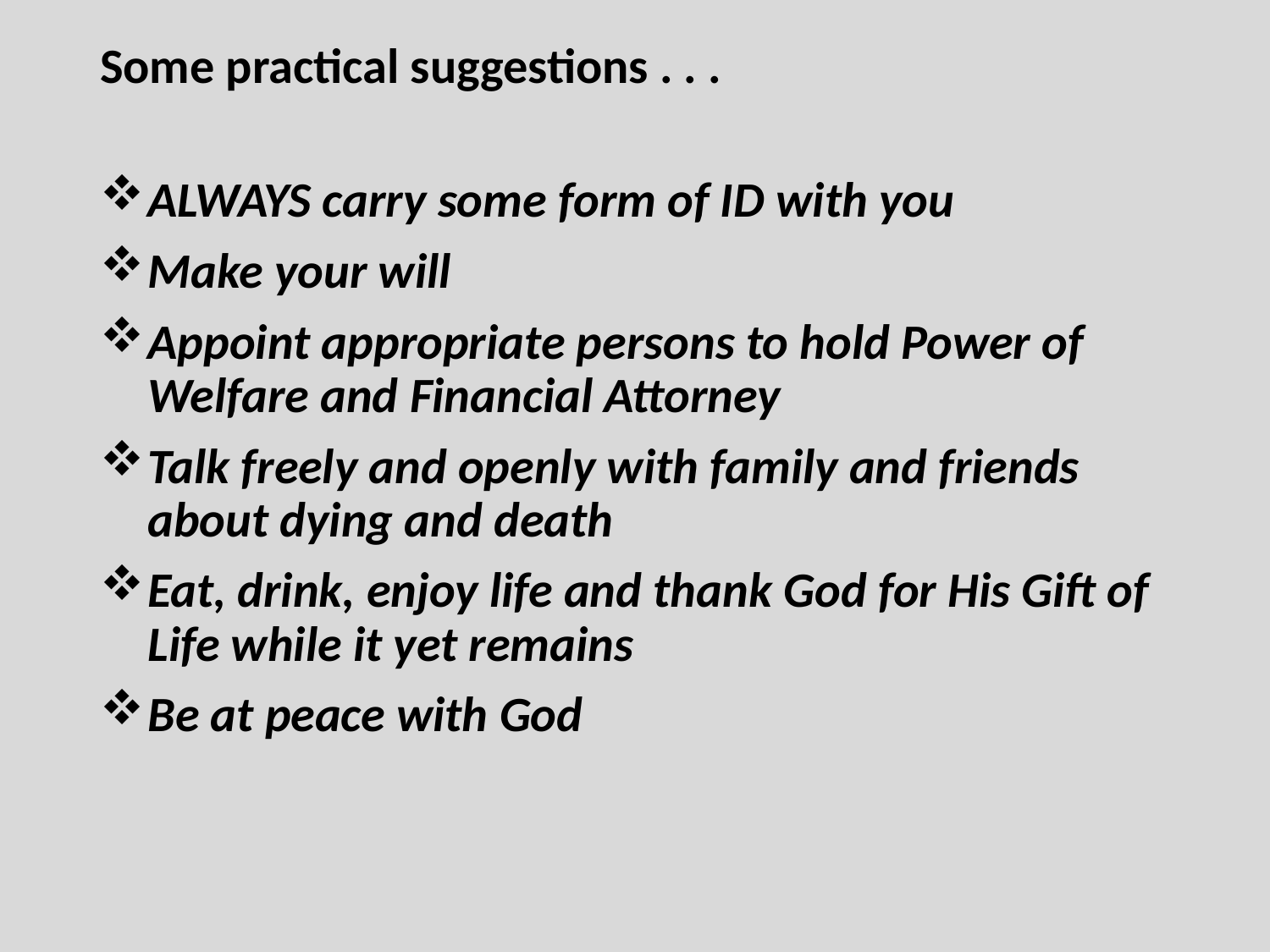

Some practical suggestions . . .

ALWAYS carry some form of ID with you
Make your will
Appoint appropriate persons to hold Power of Welfare and Financial Attorney
Talk freely and openly with family and friends about dying and death
Eat, drink, enjoy life and thank God for His Gift of Life while it yet remains
Be at peace with God